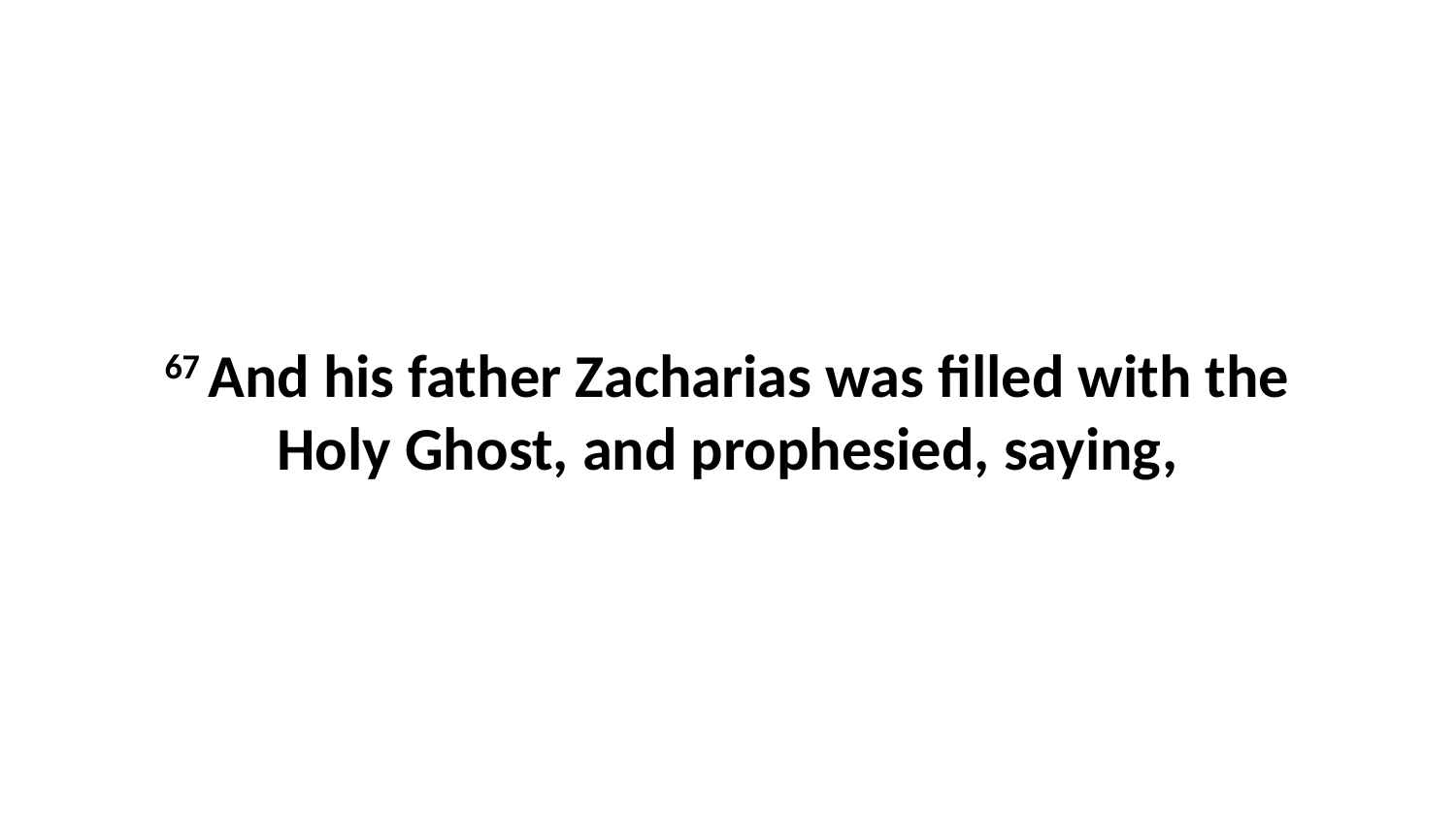

67 And his father Zacharias was filled with the Holy Ghost, and prophesied, saying,